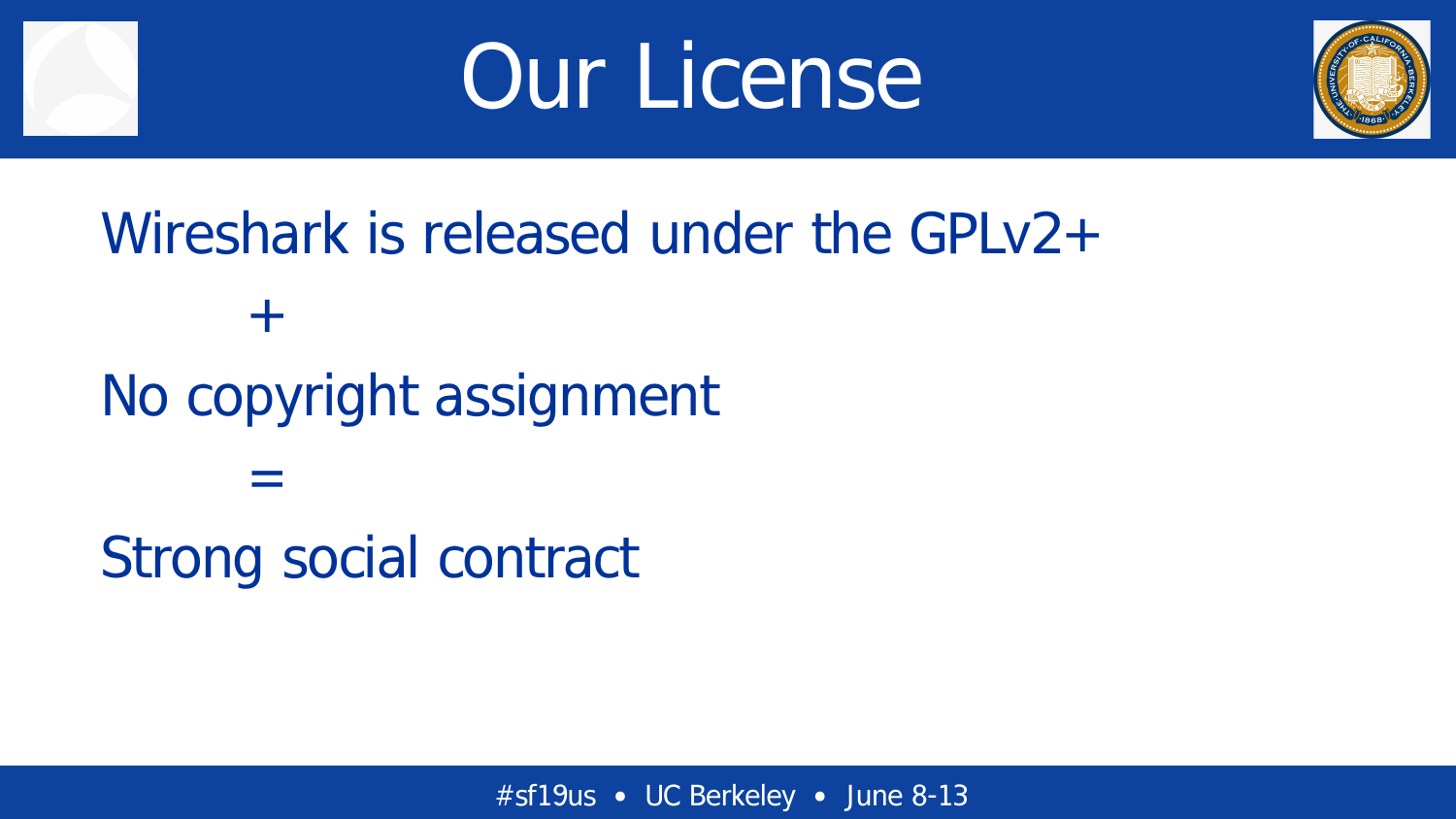

# Our License
Wireshark is released under the GPLv2+
	+
No copyright assignment
	=
Strong social contract